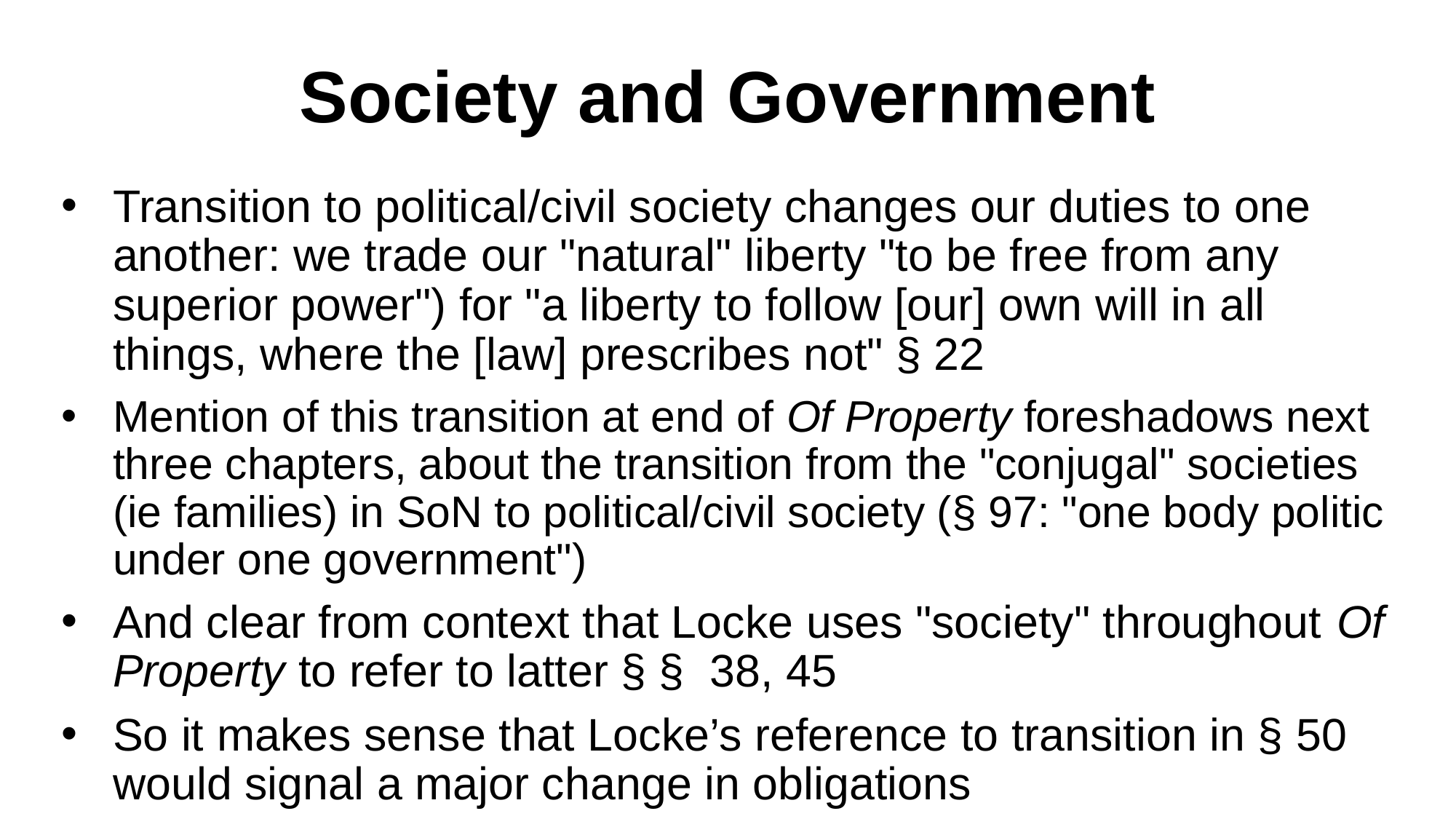

# Society and Government
Transition to political/civil society changes our duties to one another: we trade our "natural" liberty "to be free from any superior power") for "a liberty to follow [our] own will in all things, where the [law] prescribes not" § 22
Mention of this transition at end of Of Property foreshadows next three chapters, about the transition from the "conjugal" societies (ie families) in SoN to political/civil society (§ 97: "one body politic under one government")
And clear from context that Locke uses "society" throughout Of Property to refer to latter § §  38, 45
So it makes sense that Locke’s reference to transition in § 50 would signal a major change in obligations